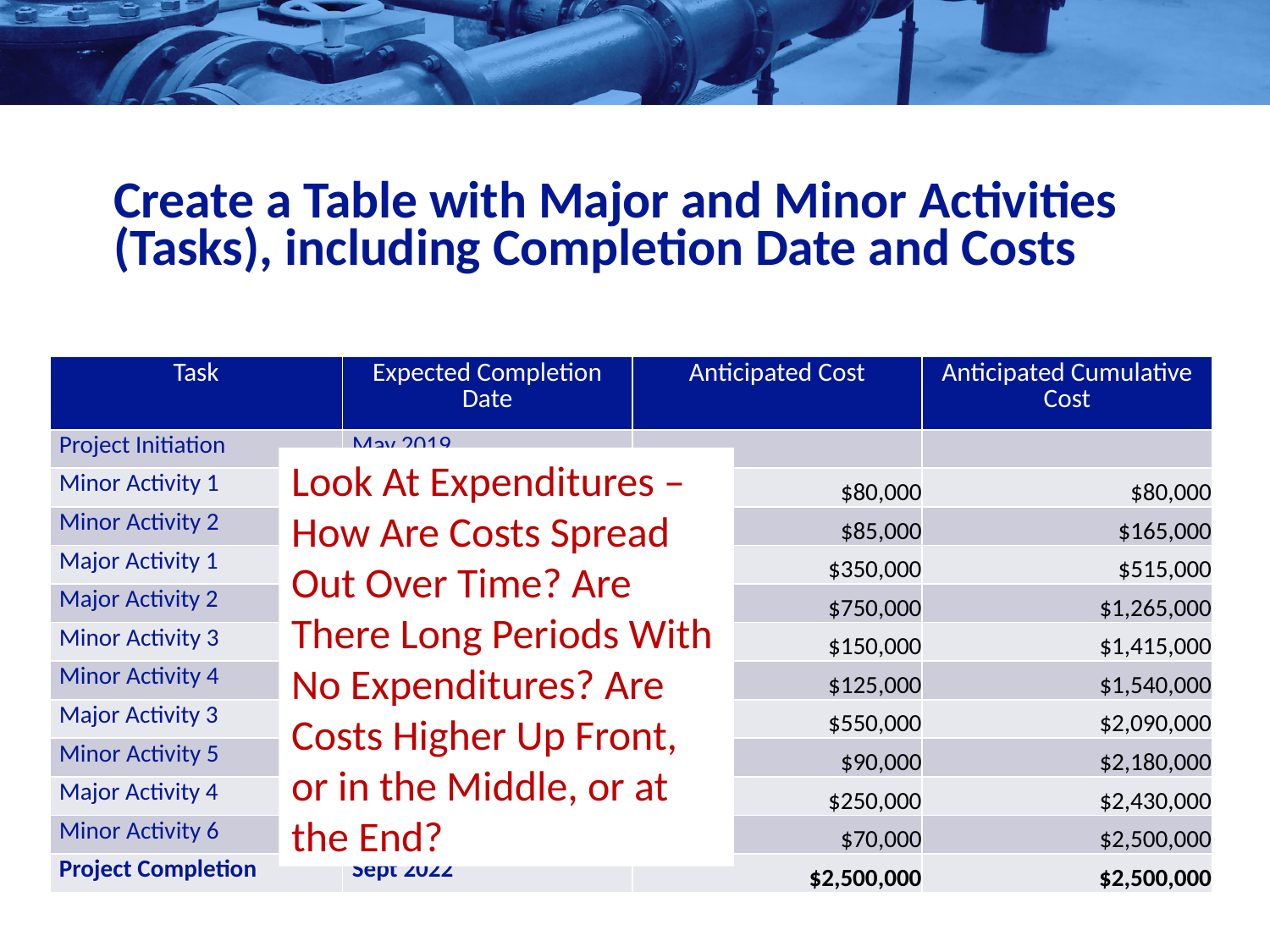

# Create a Table with Major and Minor Activities (Tasks), including Completion Date and Costs
| Task | Expected Completion Date | Anticipated Cost | Anticipated Cumulative Cost |
| --- | --- | --- | --- |
| Project Initiation | May 2019 |  |  |
| Minor Activity 1 | Oct 2019 | $80,000 | $80,000 |
| Minor Activity 2 | Mar 2020 | $85,000 | $165,000 |
| Major Activity 1 | Aug 2020 | $350,000 | $515,000 |
| Major Activity 2 | Nov 2020 | $750,000 | $1,265,000 |
| Minor Activity 3 | Jan 2021 | $150,000 | $1,415,000 |
| Minor Activity 4 | May 2021 | $125,000 | $1,540,000 |
| Major Activity 3 | Sep 2021 | $550,000 | $2,090,000 |
| Minor Activity 5 | Nov 2021 | $90,000 | $2,180,000 |
| Major Activity 4 | Feb 2022 | $250,000 | $2,430,000 |
| Minor Activity 6 | July 2022 | $70,000 | $2,500,000 |
| Project Completion | Sept 2022 | $2,500,000 | $2,500,000 |
Look At Expenditures – How Are Costs Spread Out Over Time? Are There Long Periods With No Expenditures? Are Costs Higher Up Front, or in the Middle, or at the End?